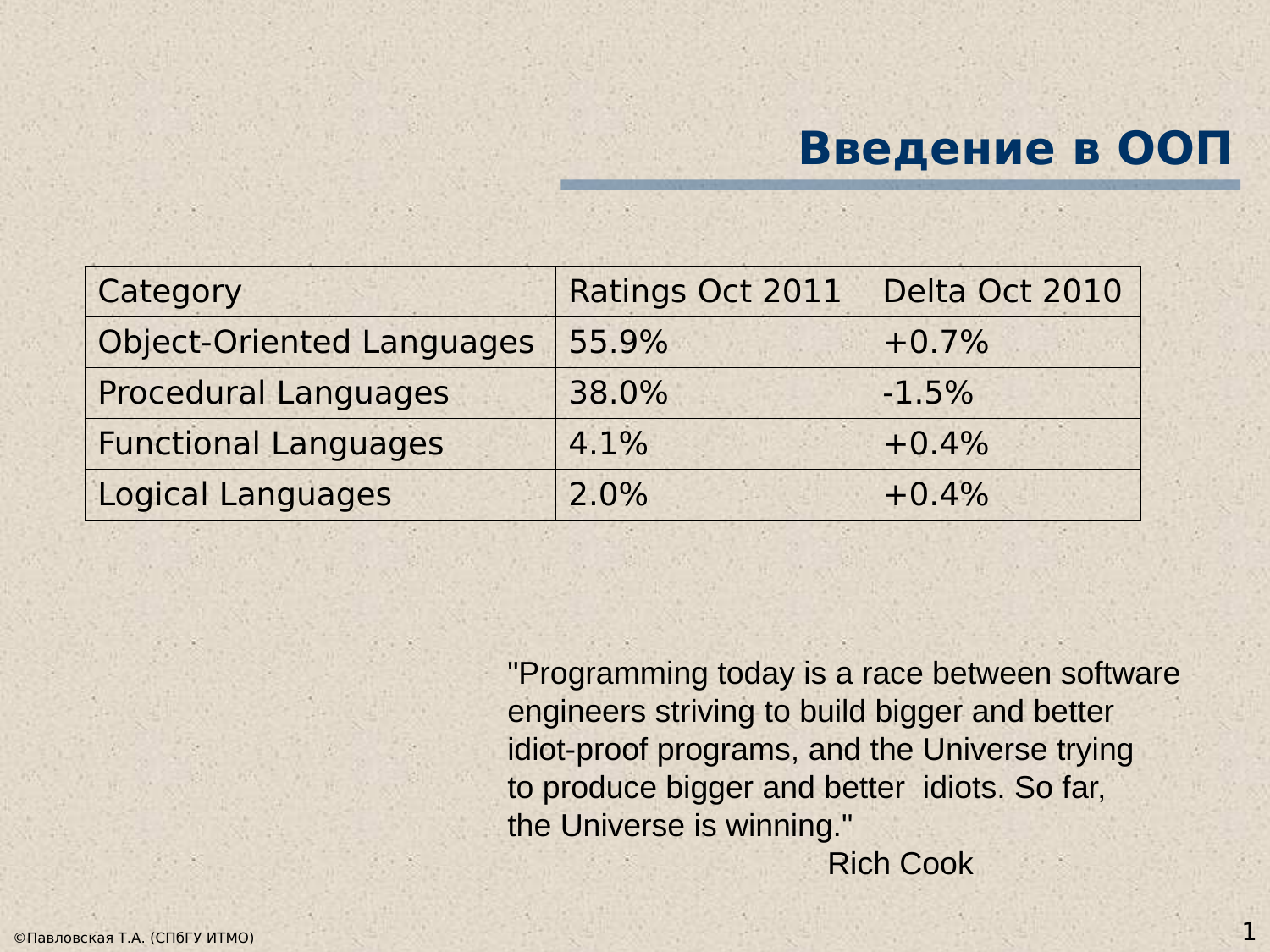

# Введение в ООП
| Category | Ratings Oct 2011 | Delta Oct 2010 |
| --- | --- | --- |
| Object-Oriented Languages | 55.9% | +0.7% |
| Procedural Languages | 38.0% | -1.5% |
| Functional Languages | 4.1% | +0.4% |
| Logical Languages | 2.0% | +0.4% |
"Programming today is a race between software
engineers striving to build bigger and better
idiot-proof programs, and the Universe trying
to produce bigger and better  idiots. So far,
the Universe is winning."
                                    Rich Cook
1
©Павловская Т.А. (СПбГУ ИТМО)